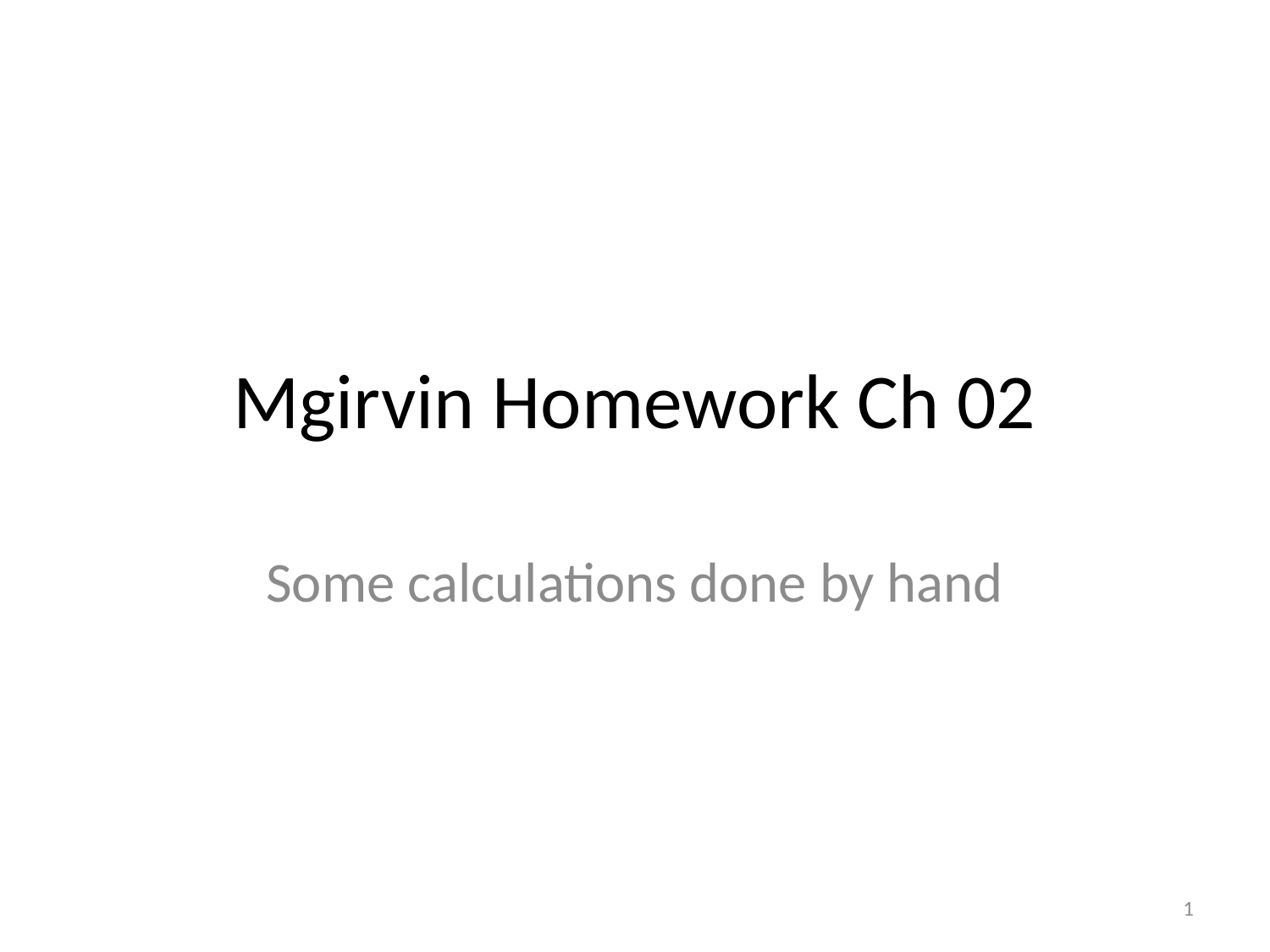

# Mgirvin Homework Ch 02
Some calculations done by hand
1